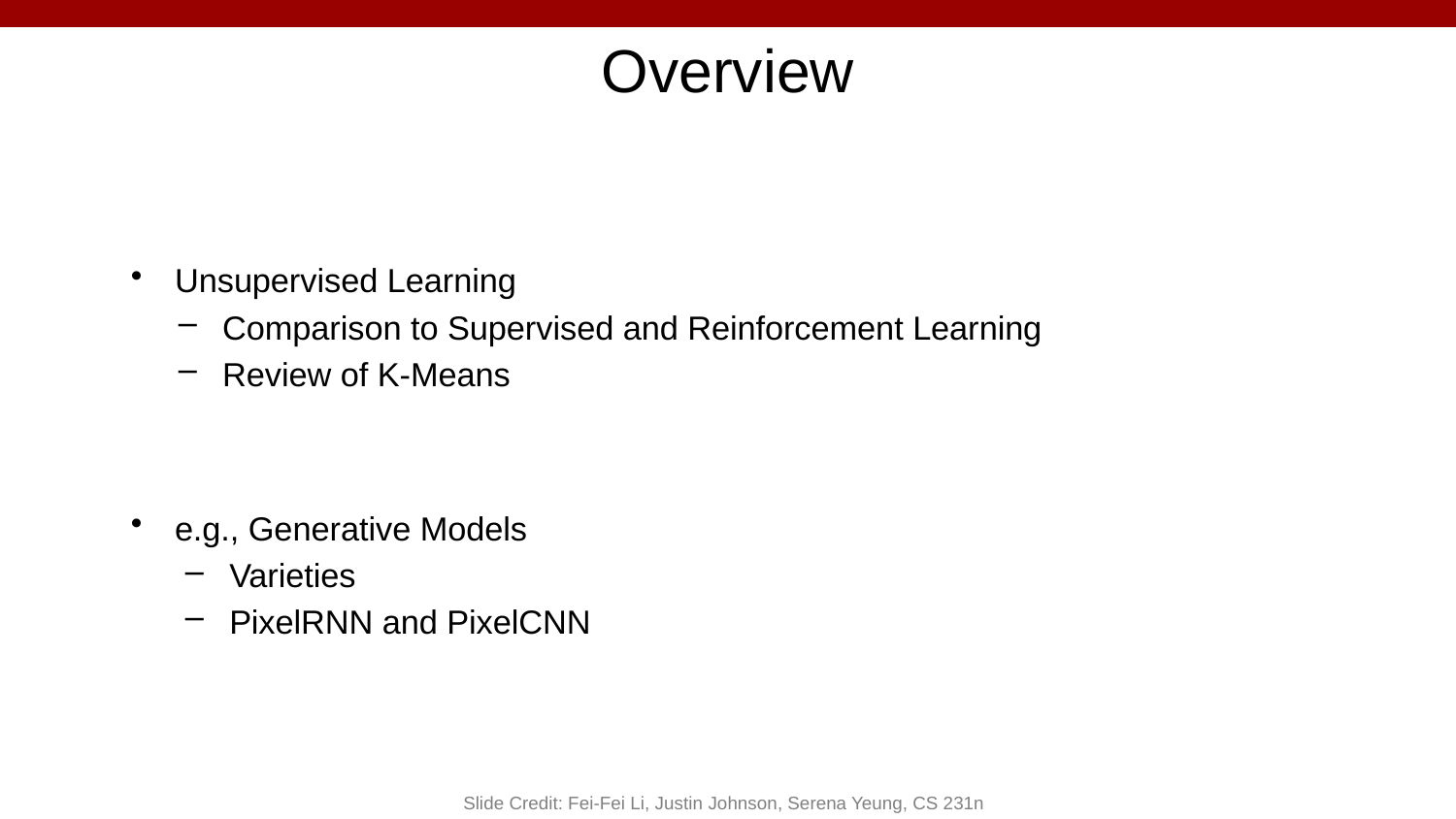

# Overview
Unsupervised Learning
Comparison to Supervised and Reinforcement Learning
Review of K-Means

e.g., Generative Models
Varieties
PixelRNN and PixelCNN
Slide Credit: Fei-Fei Li, Justin Johnson, Serena Yeung, CS 231n